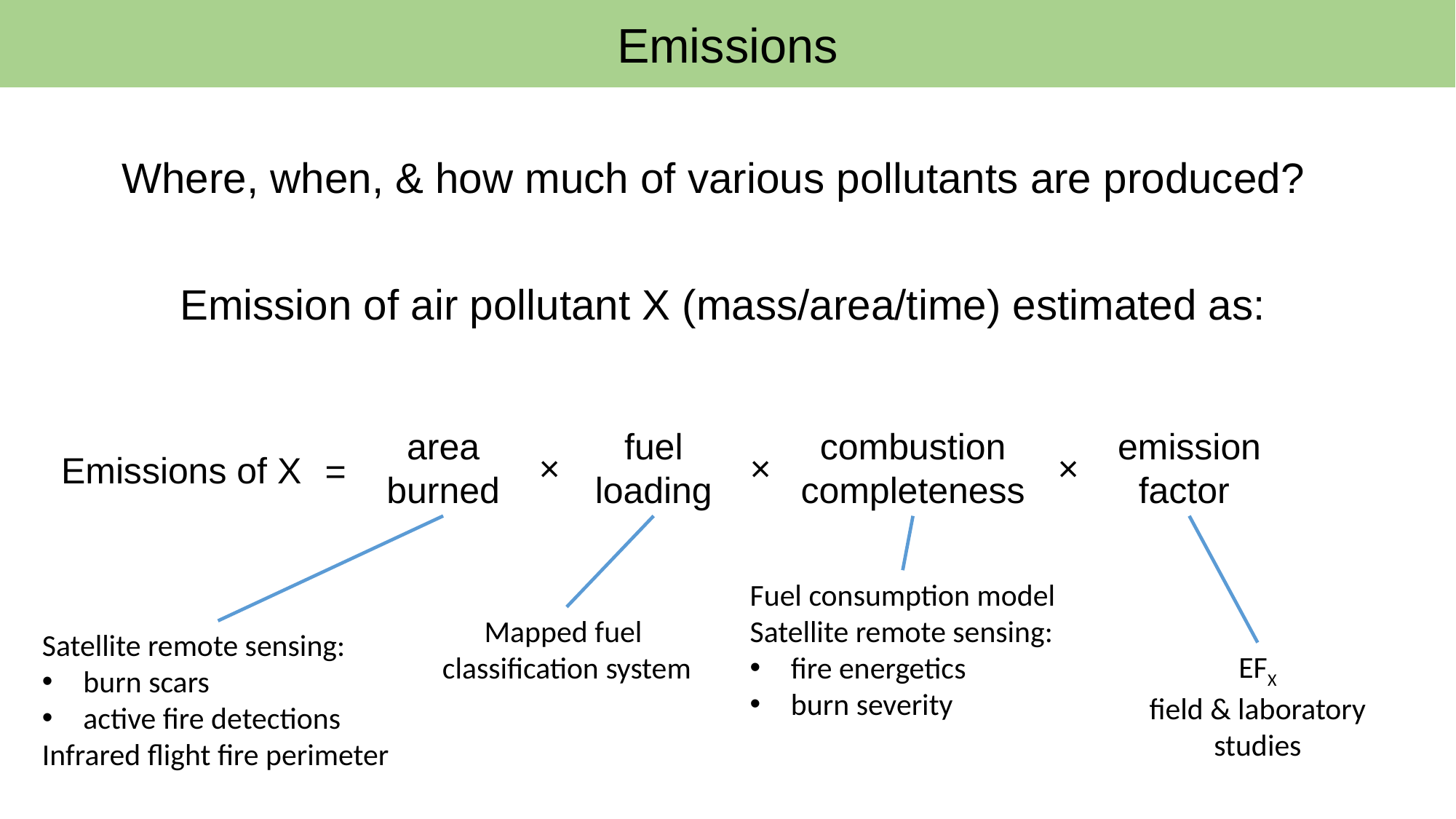

Emissions
# Emissions
Where, when, & how much of various pollutants are produced?
Emission of air pollutant X (mass/area/time) estimated as:
area
burned
fuel
loading
combustion
completeness
emission
factor
×
×
×
Emissions of X
=
Fuel consumption model
Satellite remote sensing:
fire energetics
burn severity
Mapped fuel
classification system
Satellite remote sensing:
burn scars
active fire detections
Infrared flight fire perimeter
EFX
field & laboratory studies